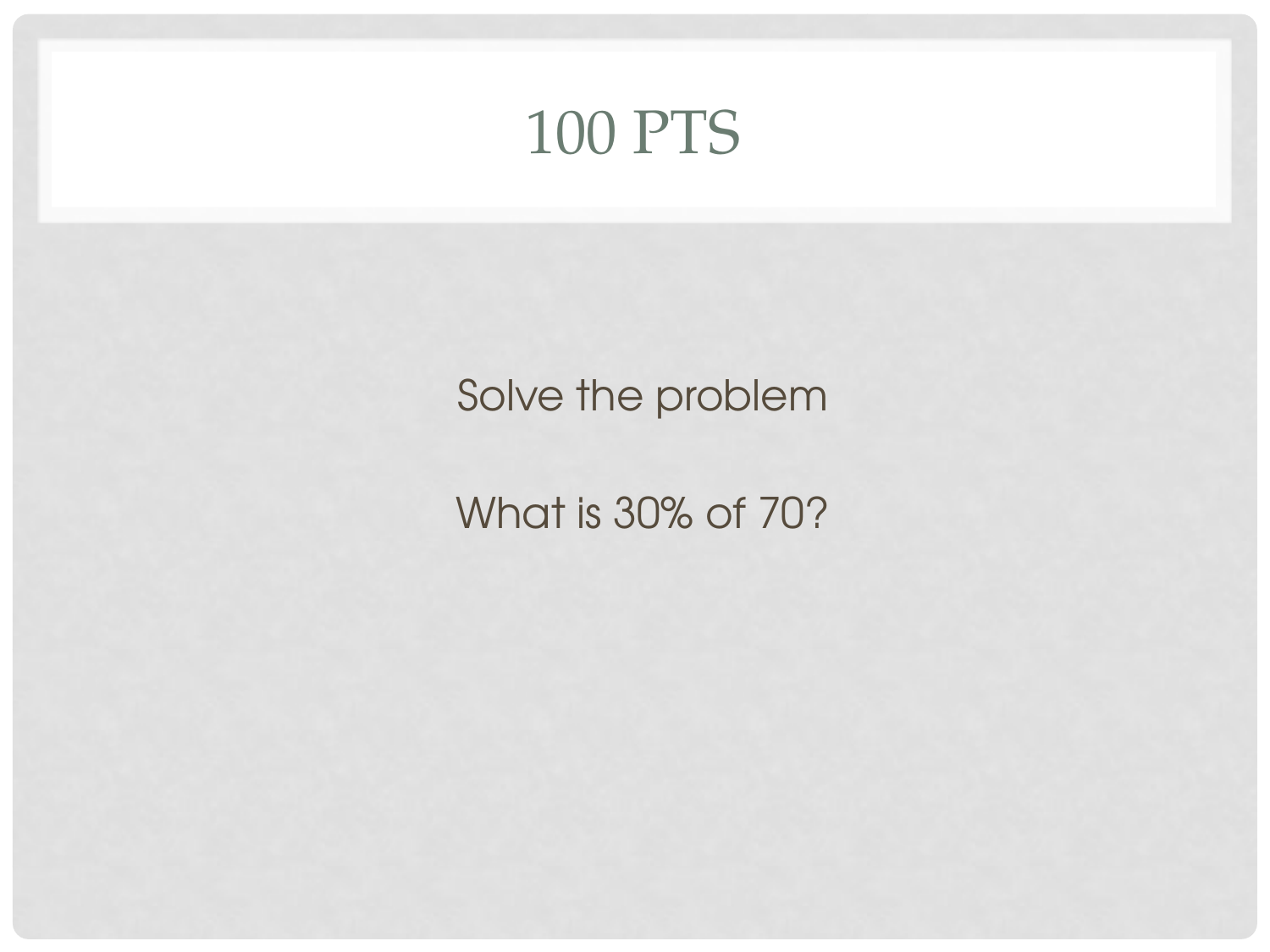

# 100 pts

Solve the problem

What is 30% of 70?